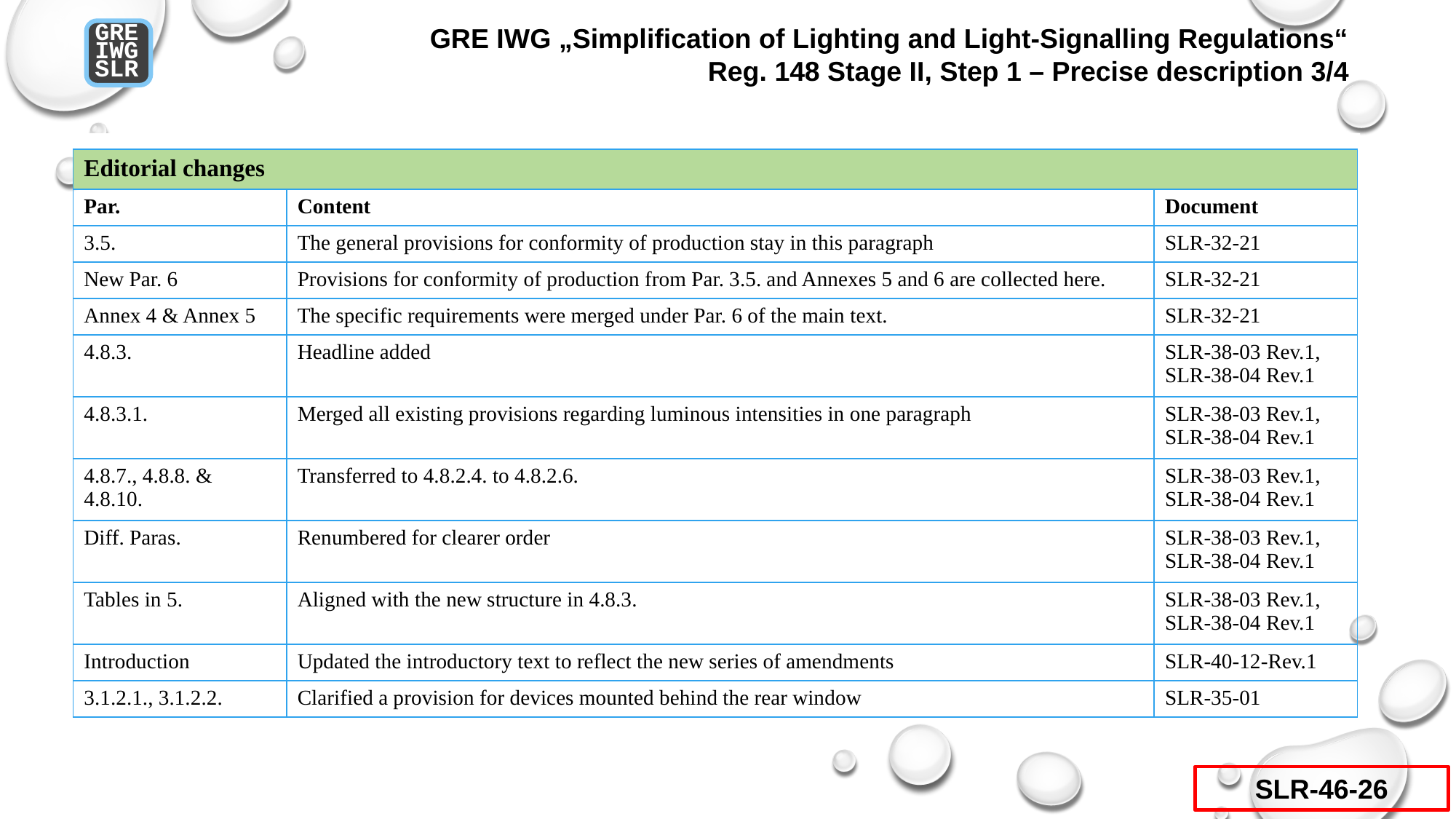

GRE IWG „Simplification of Lighting and Light-Signalling Regulations“
Reg. 148 Stage II, Step 1 – Precise description 3/4

GRE
IWG
SLR

| Editorial changes |  |  |
| --- | --- | --- |
| Par. | Content | Document |
| 3.5. | The general provisions for conformity of production stay in this paragraph | SLR-32-21 |
| New Par. 6 | Provisions for conformity of production from Par. 3.5. and Annexes 5 and 6 are collected here. | SLR-32-21 |
| Annex 4 & Annex 5 | The specific requirements were merged under Par. 6 of the main text. | SLR-32-21 |
| 4.8.3. | Headline added | SLR-38-03 Rev.1, SLR-38-04 Rev.1 |
| 4.8.3.1. | Merged all existing provisions regarding luminous intensities in one paragraph | SLR-38-03 Rev.1, SLR-38-04 Rev.1 |
| 4.8.7., 4.8.8. & 4.8.10. | Transferred to 4.8.2.4. to 4.8.2.6. | SLR-38-03 Rev.1, SLR-38-04 Rev.1 |
| Diff. Paras. | Renumbered for clearer order | SLR-38-03 Rev.1, SLR-38-04 Rev.1 |
| Tables in 5. | Aligned with the new structure in 4.8.3. | SLR-38-03 Rev.1, SLR-38-04 Rev.1 |
| Introduction | Updated the introductory text to reflect the new series of amendments | SLR-40-12-Rev.1 |
| 3.1.2.1., 3.1.2.2. | Clarified a provision for devices mounted behind the rear window | SLR-35-01 |
SLR-46-26